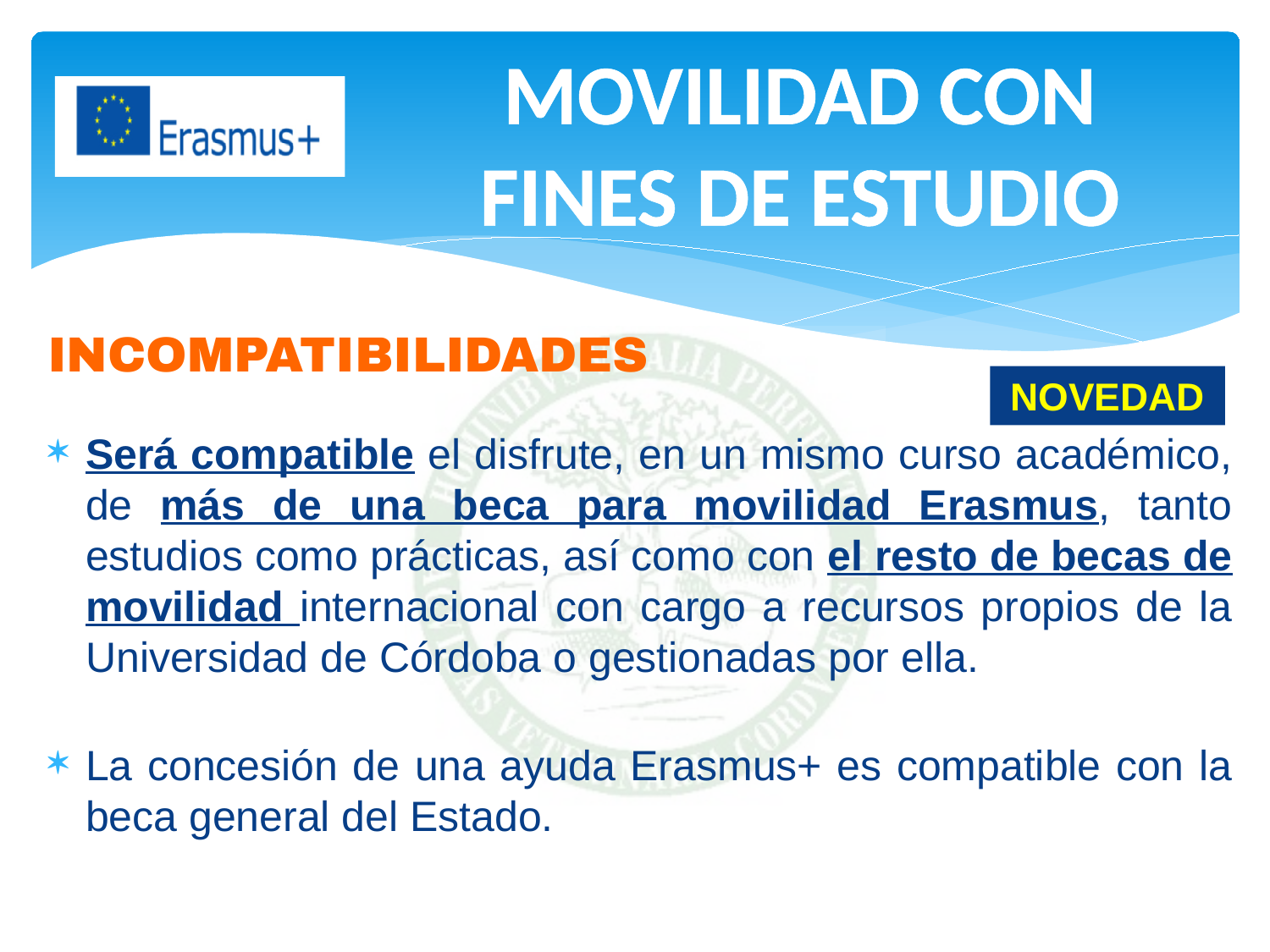

MOVILIDAD CON FINES DE ESTUDIO
INCOMPATIBILIDADES

Será compatible el disfrute, en un mismo curso académico, de más de una beca para movilidad Erasmus, tanto estudios como prácticas, así como con el resto de becas de movilidad internacional con cargo a recursos propios de la Universidad de Córdoba o gestionadas por ella.

La concesión de una ayuda Erasmus+ es compatible con la beca general del Estado.

NOVEDAD